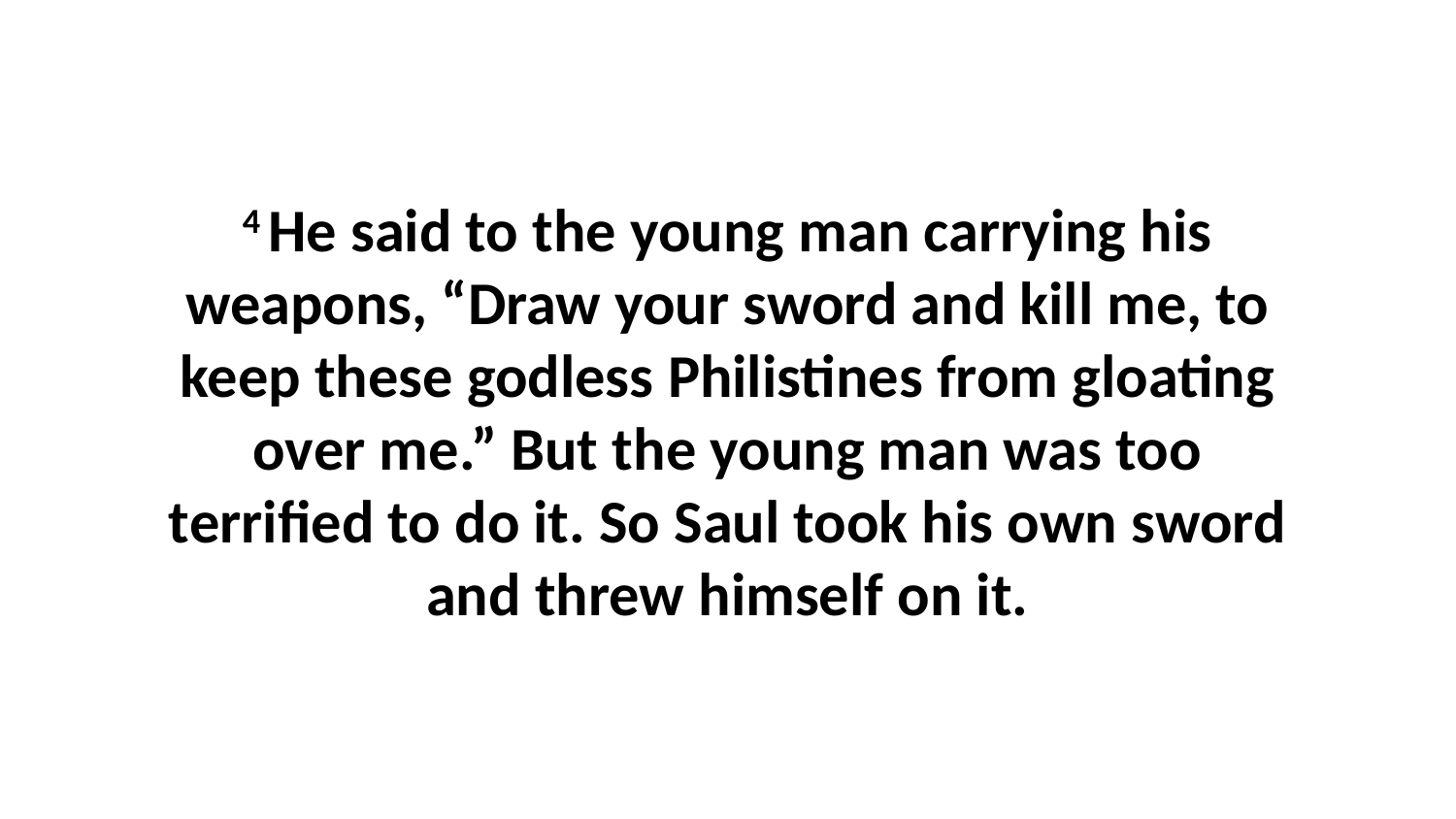

4 He said to the young man carrying his weapons, “Draw your sword and kill me, to keep these godless Philistines from gloating over me.” But the young man was too terrified to do it. So Saul took his own sword and threw himself on it.